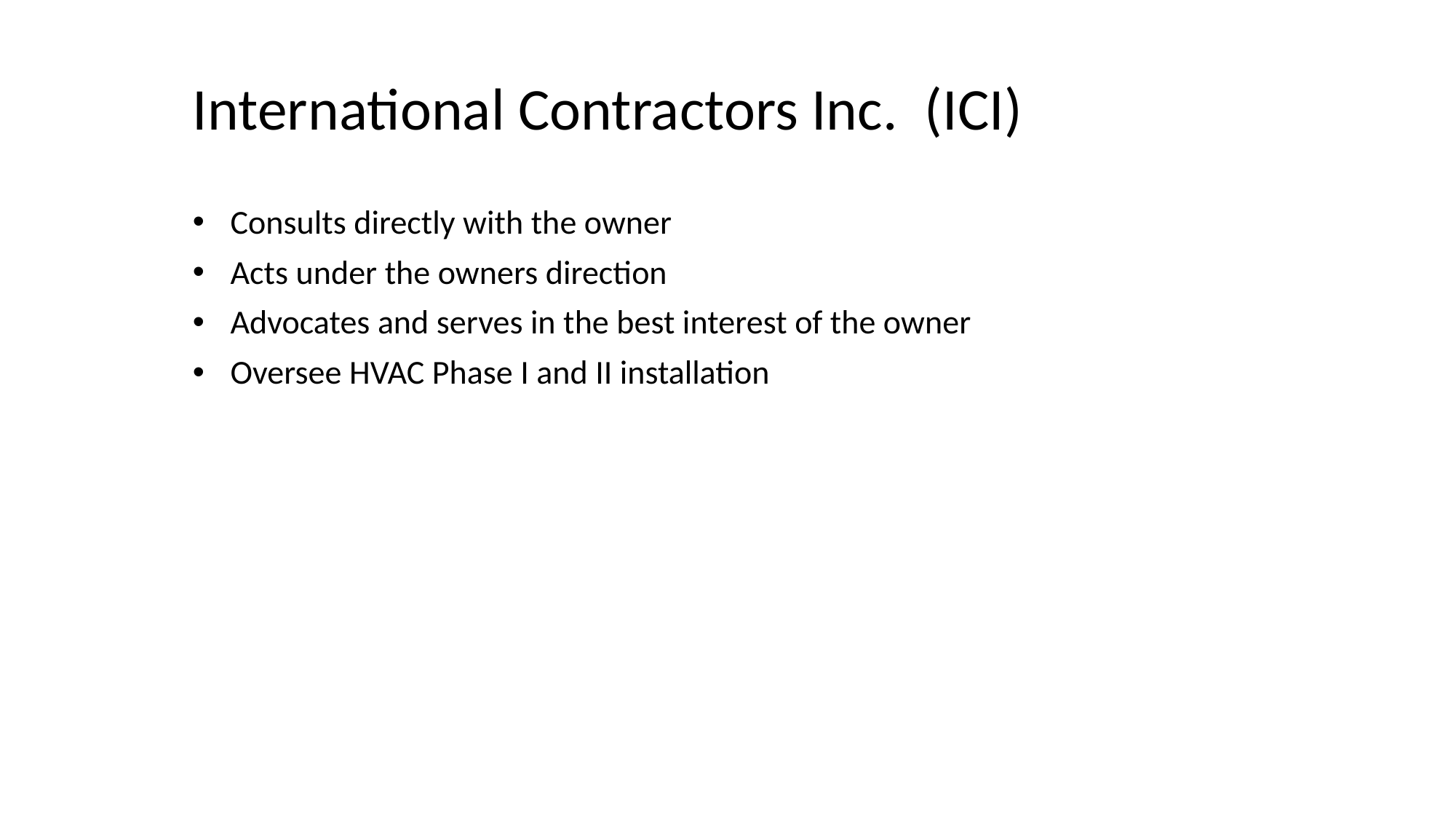

# International Contractors Inc.  (ICI)
Consults directly with the owner
Acts under the owners direction
Advocates and serves in the best interest of the owner
Oversee HVAC Phase I and II installation